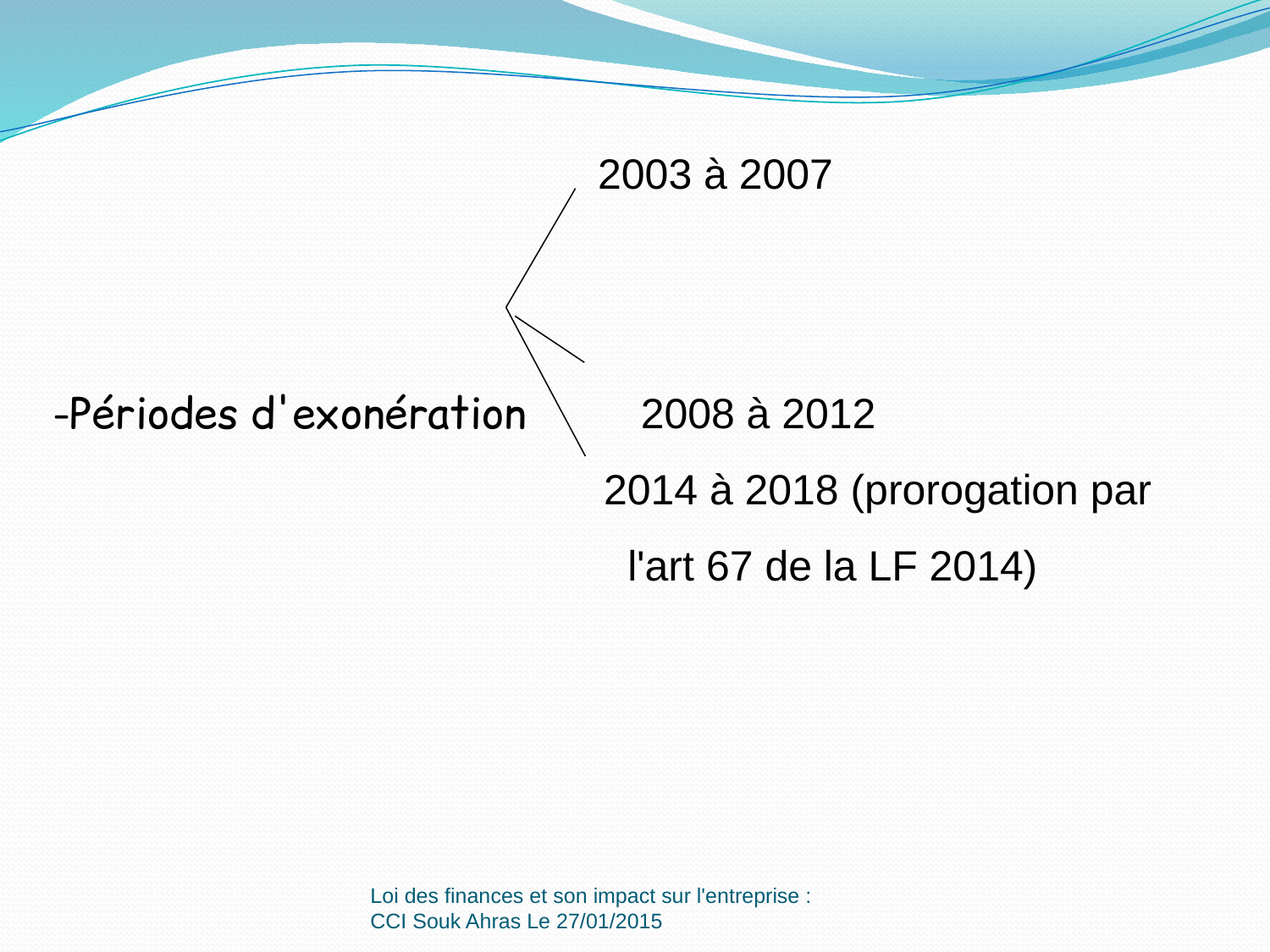

2003 à 2007

-Périodes d'exonération         2008 à 2012
         2014 à 2018 (prorogation par
           l'art 67 de la LF 2014)

Loi des finances et son impact sur l'entreprise : CCI Souk Ahras Le 27/01/2015